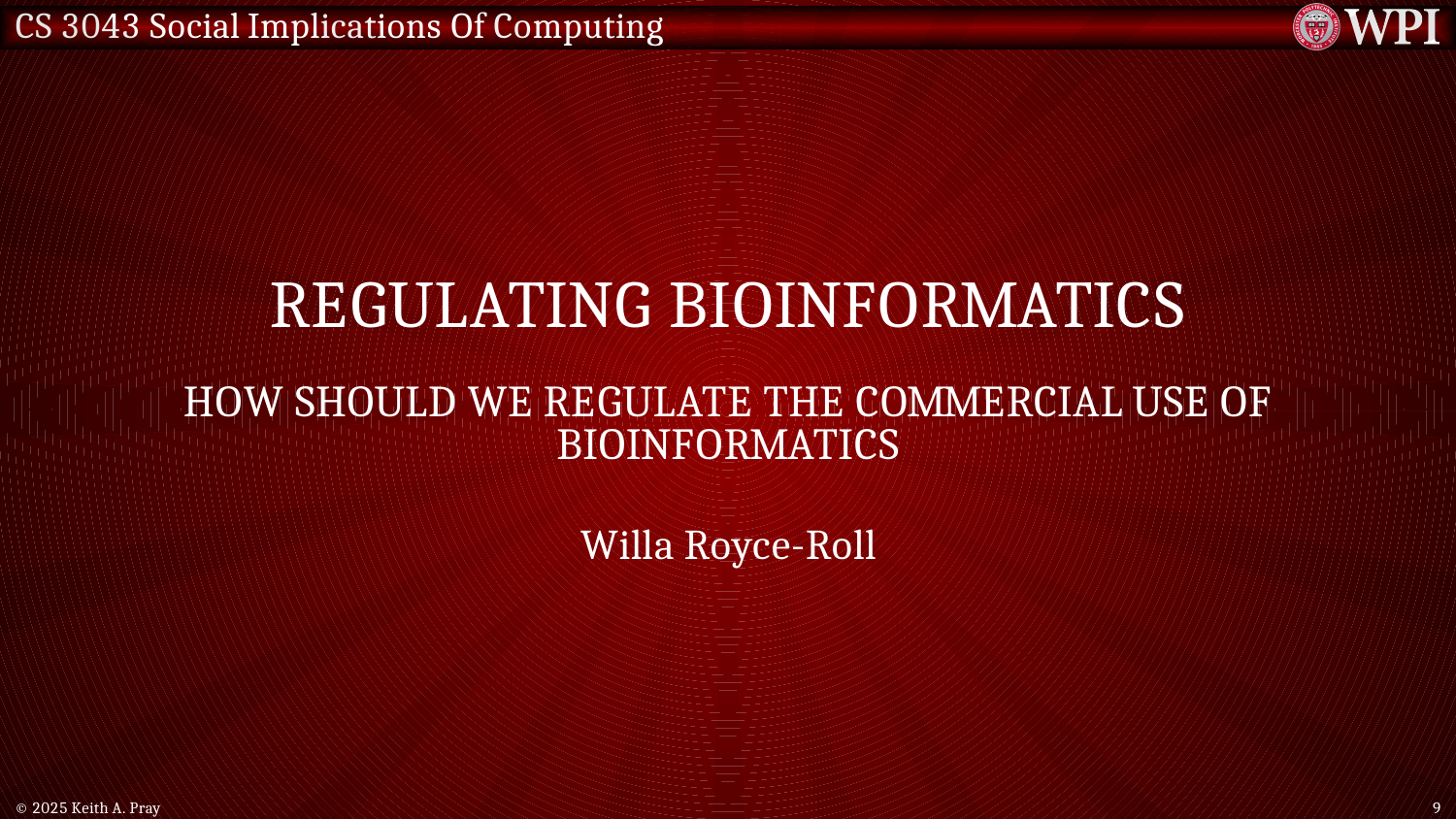

# REGULATING Bioinformatics How should we regulate the Commercial Use of bioinformatics
Willa Royce-Roll
© 2025 Keith A. Pray
9